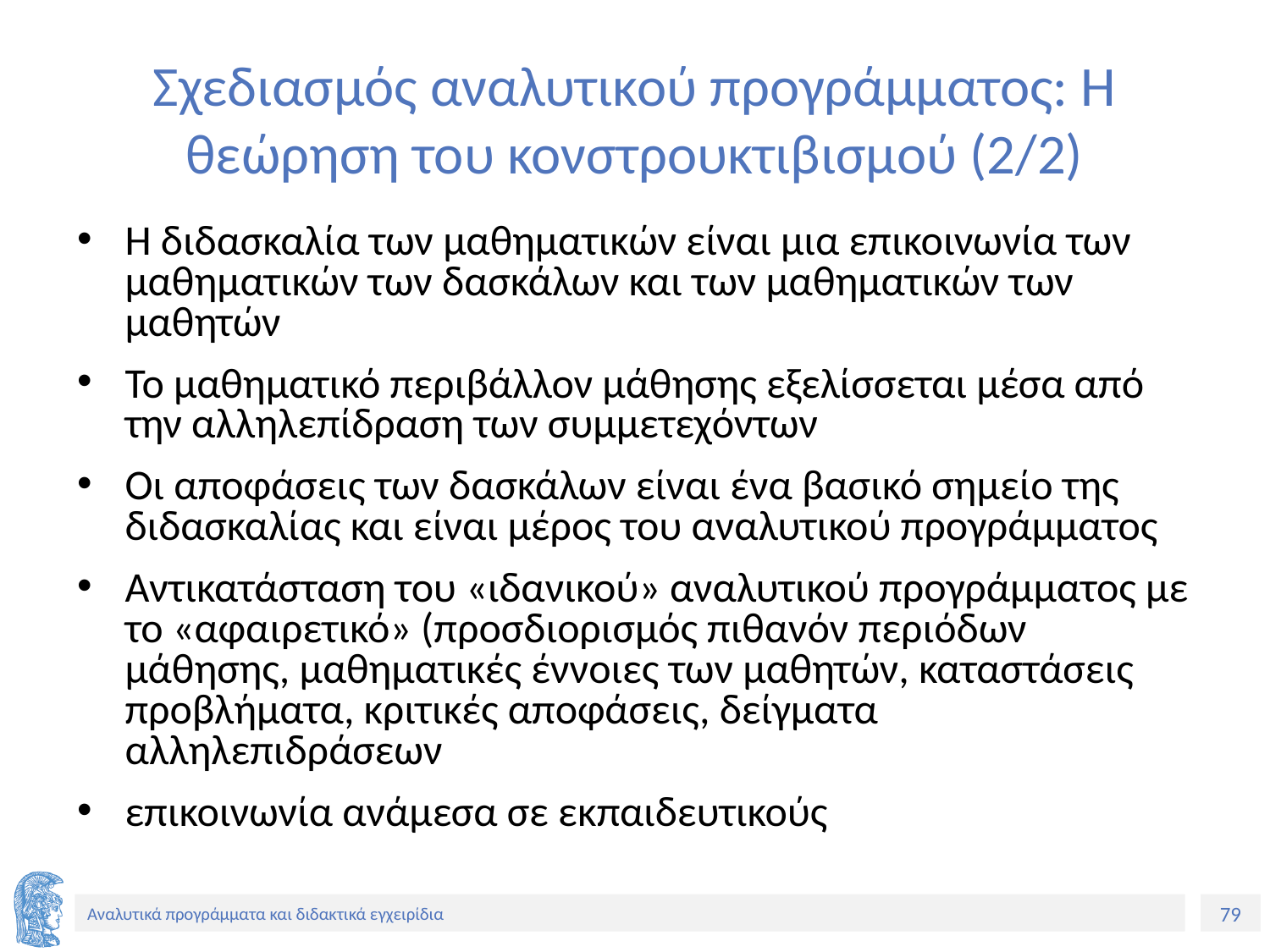

# Σχεδιασμός αναλυτικού προγράμματος: Η θεώρηση του κονστρουκτιβισμού (2/2)
Η διδασκαλία των μαθηματικών είναι μια επικοινωνία των μαθηματικών των δασκάλων και των μαθηματικών των μαθητών
Το μαθηματικό περιβάλλον μάθησης εξελίσσεται μέσα από την αλληλεπίδραση των συμμετεχόντων
Οι αποφάσεις των δασκάλων είναι ένα βασικό σημείο της διδασκαλίας και είναι μέρος του αναλυτικού προγράμματος
Αντικατάσταση του «ιδανικού» αναλυτικού προγράμματος με το «αφαιρετικό» (προσδιορισμός πιθανόν περιόδων μάθησης, μαθηματικές έννοιες των μαθητών, καταστάσεις προβλήματα, κριτικές αποφάσεις, δείγματα αλληλεπιδράσεων
επικοινωνία ανάμεσα σε εκπαιδευτικούς